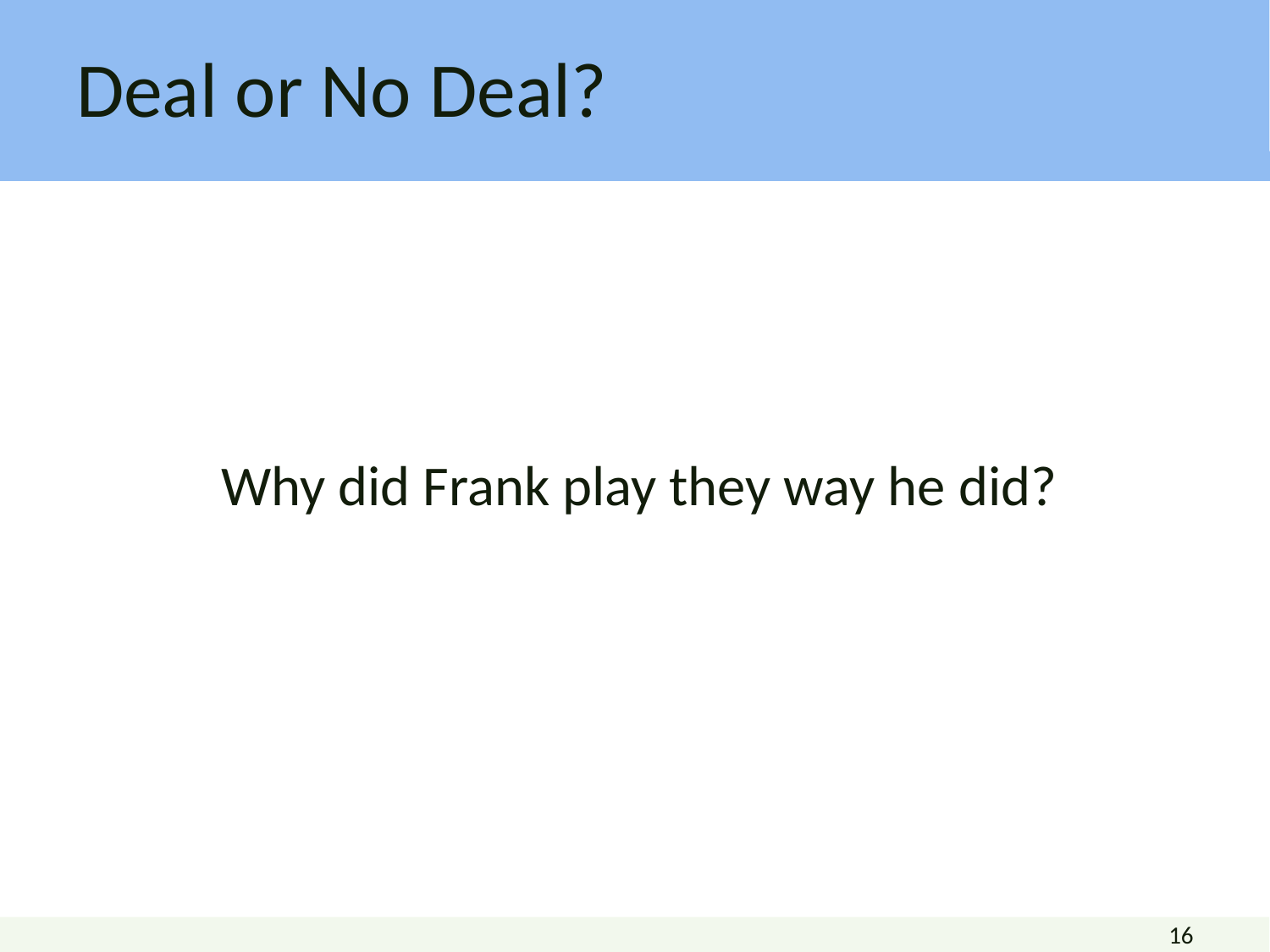

# Deal or No Deal?

Why did Frank play they way he did?
16